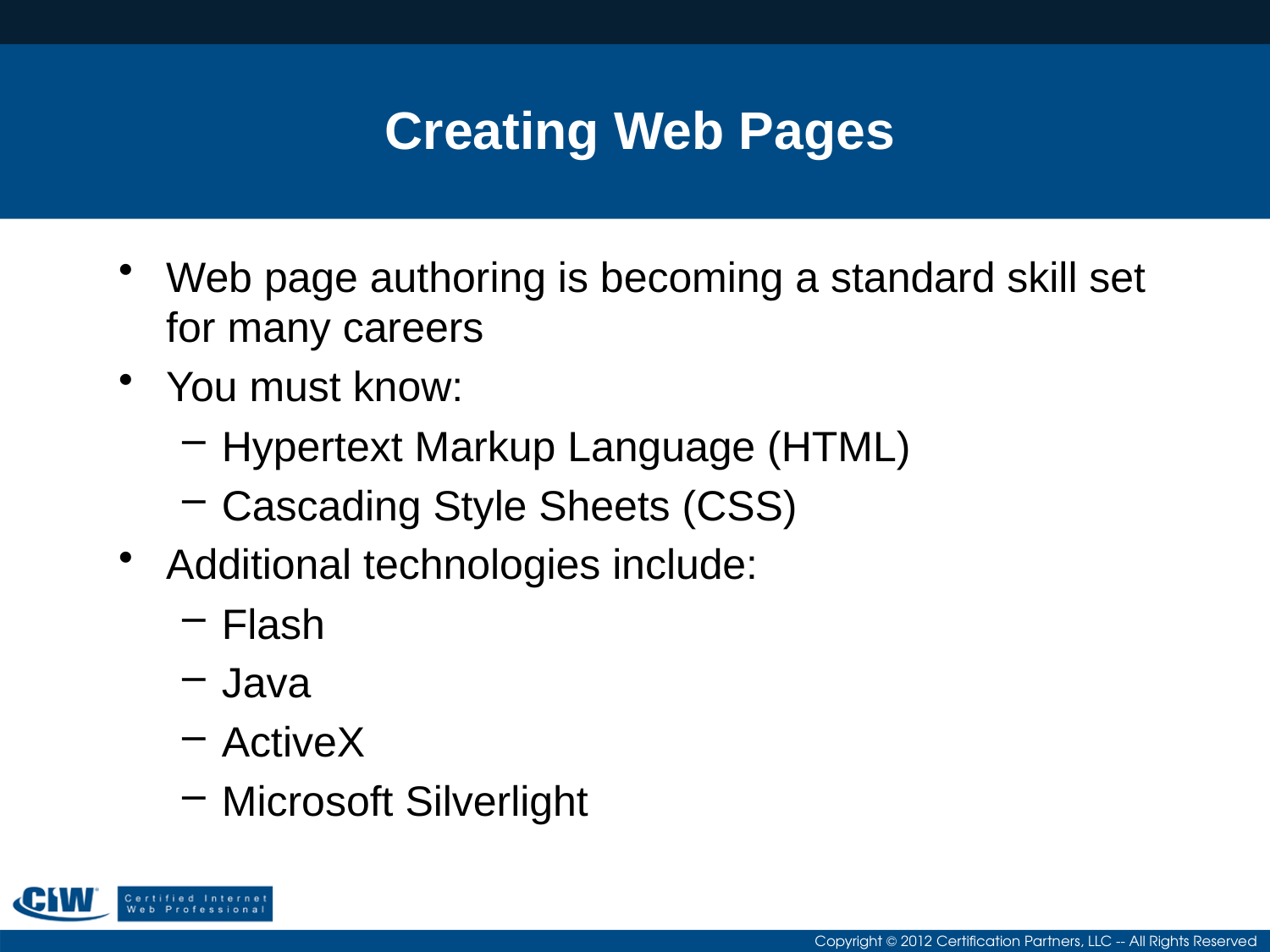

# Creating Web Pages
Web page authoring is becoming a standard skill set for many careers
You must know:
Hypertext Markup Language (HTML)
Cascading Style Sheets (CSS)
Additional technologies include:
Flash
Java
ActiveX
Microsoft Silverlight